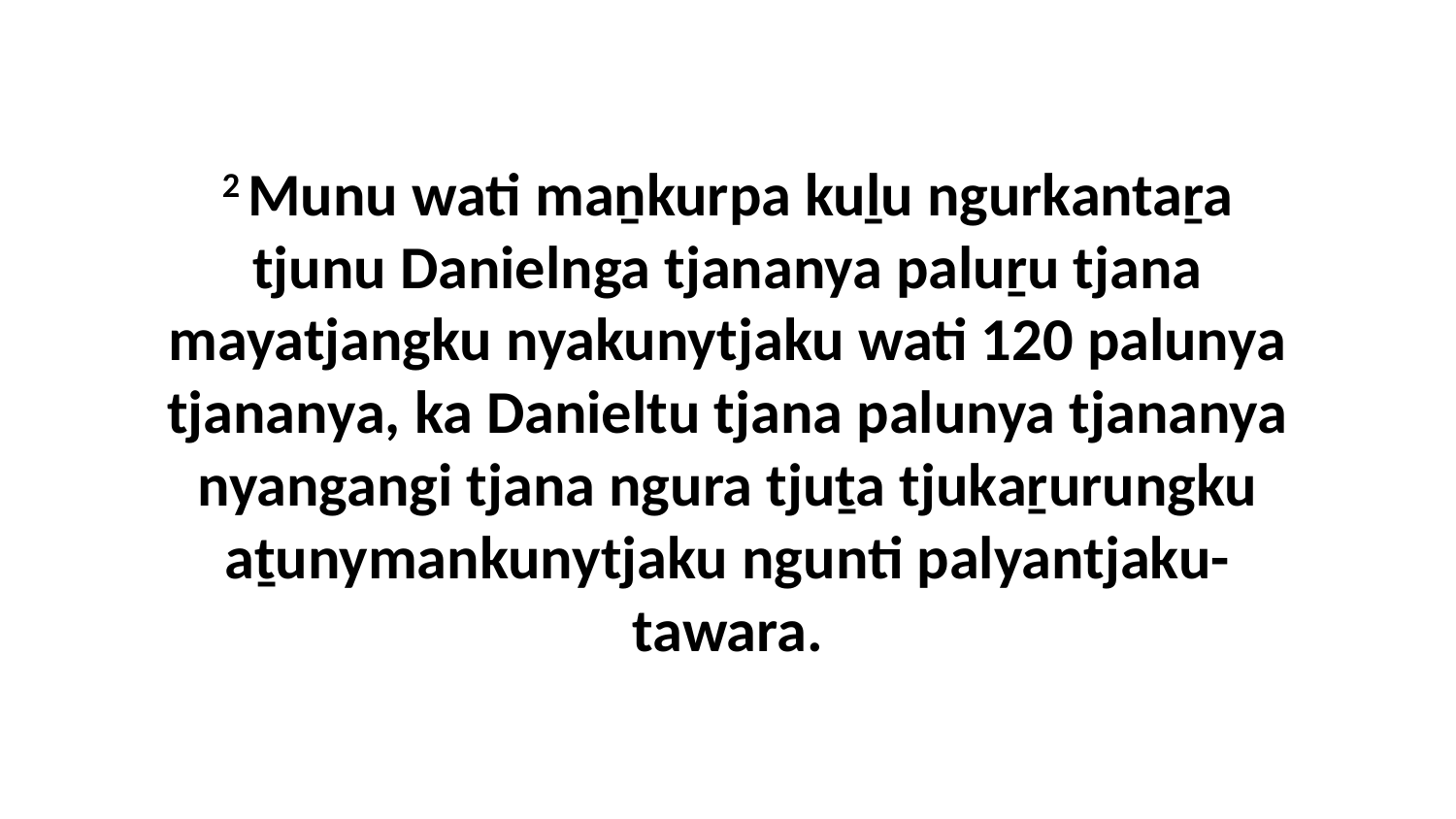

2 Munu wati maṉkurpa kuḻu ngurkantaṟa tjunu Danielnga tjananya paluṟu tjana mayatjangku nyakunytjaku wati 120 palunya tjananya, ka Danieltu tjana palunya tjananya nyangangi tjana ngura tjuṯa tjukaṟurungku aṯunymankunytjaku ngunti palyantjaku-tawara.